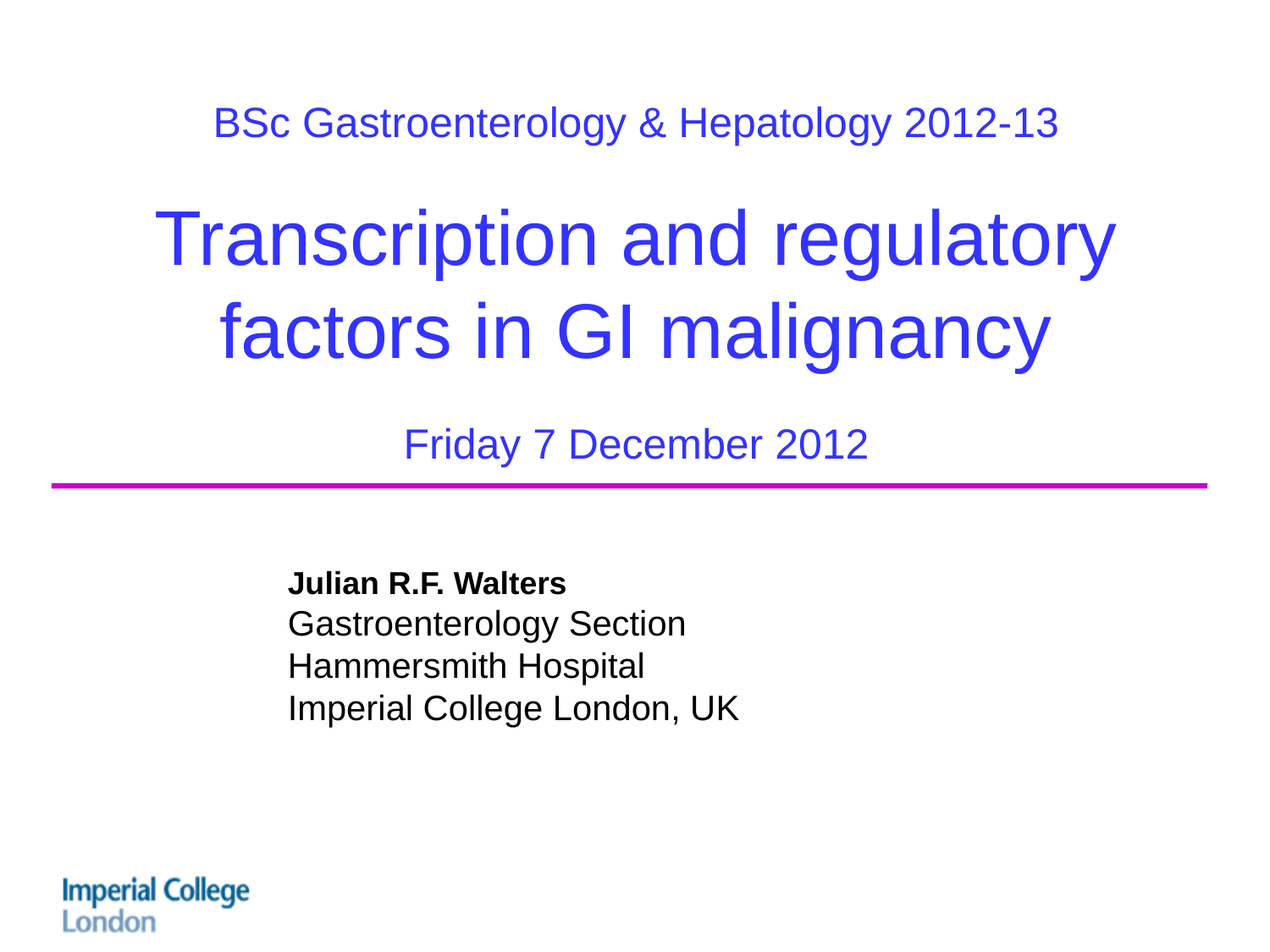

# BSc Gastroenterology & Hepatology 2012-13 Transcription and regulatory factors in GI malignancy Friday 7 December 2012
Oct-02